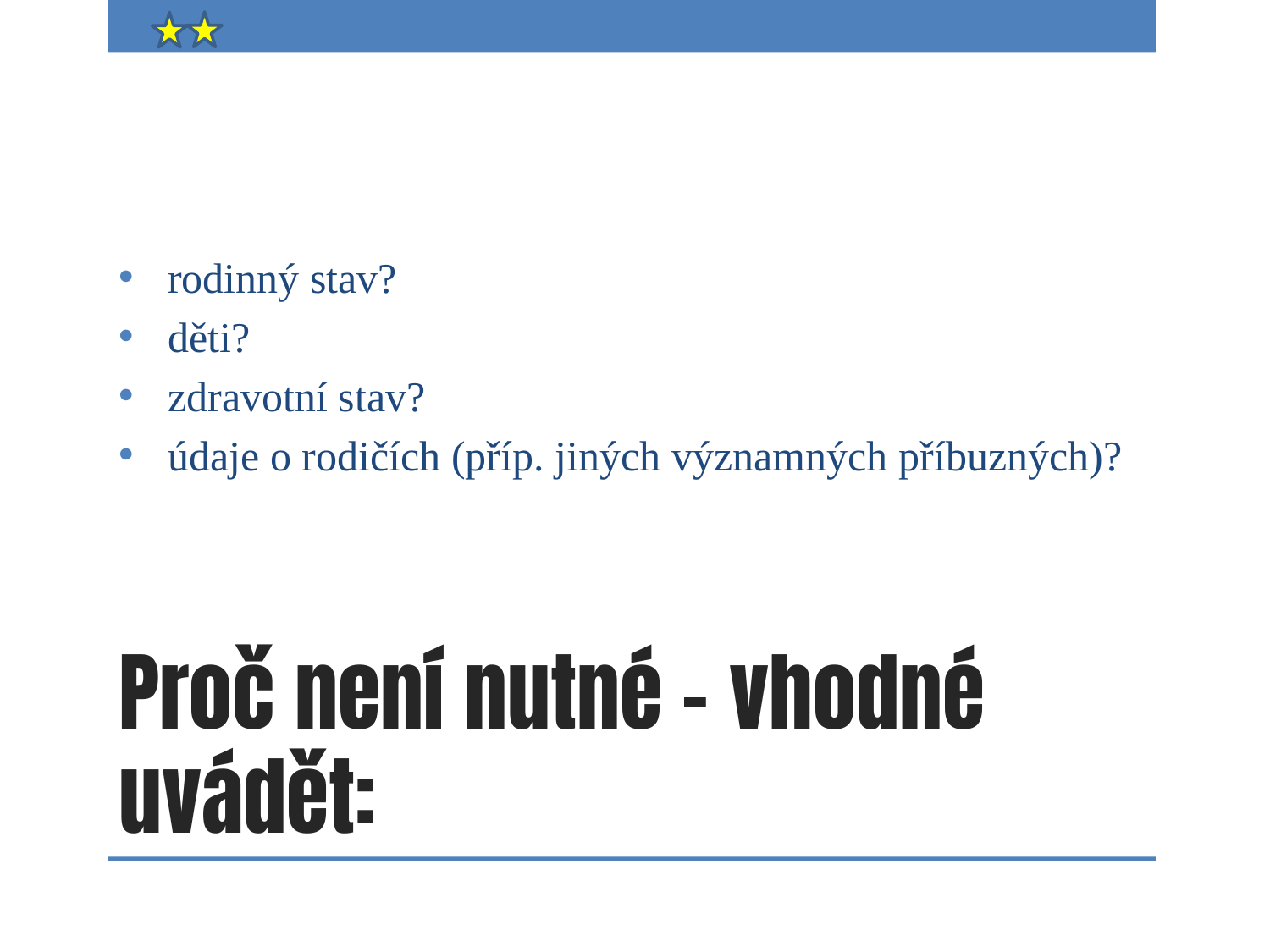

rodinný stav?
děti?
zdravotní stav?
údaje o rodičích (příp. jiných významných příbuzných)?
# Proč není nutné – vhodné uvádět: